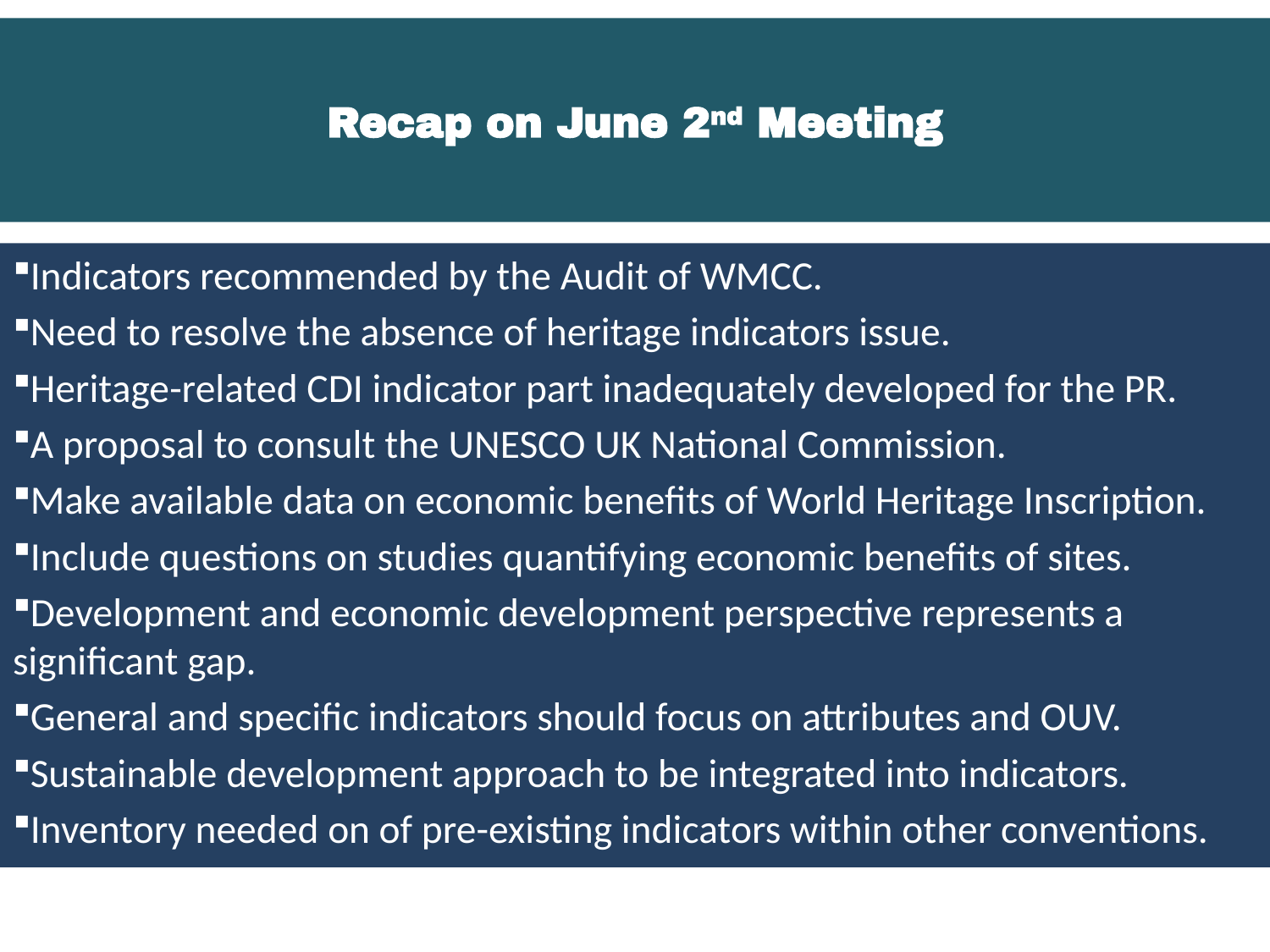

# Recap on June 2nd Meeting
Indicators recommended by the Audit of WMCC.
Need to resolve the absence of heritage indicators issue.
Heritage-related CDI indicator part inadequately developed for the PR.
A proposal to consult the UNESCO UK National Commission.
Make available data on economic benefits of World Heritage Inscription.
Include questions on studies quantifying economic benefits of sites.
Development and economic development perspective represents a significant gap.
General and specific indicators should focus on attributes and OUV.
Sustainable development approach to be integrated into indicators.
Inventory needed on of pre-existing indicators within other conventions.